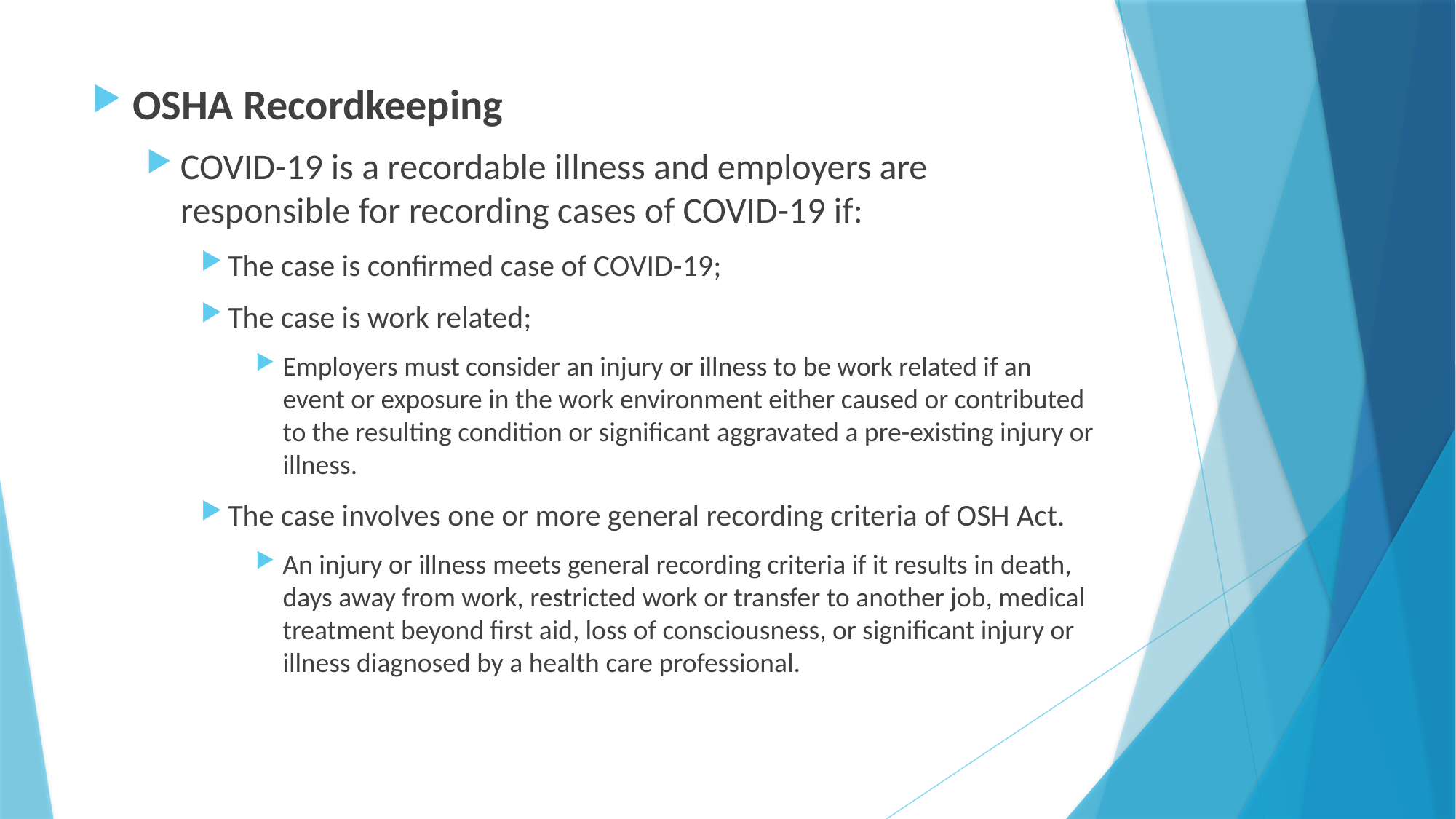

OSHA Recordkeeping
COVID-19 is a recordable illness and employers are responsible for recording cases of COVID-19 if:
The case is confirmed case of COVID-19;
The case is work related;
Employers must consider an injury or illness to be work related if an event or exposure in the work environment either caused or contributed to the resulting condition or significant aggravated a pre-existing injury or illness.
The case involves one or more general recording criteria of OSH Act.
An injury or illness meets general recording criteria if it results in death, days away from work, restricted work or transfer to another job, medical treatment beyond first aid, loss of consciousness, or significant injury or illness diagnosed by a health care professional.